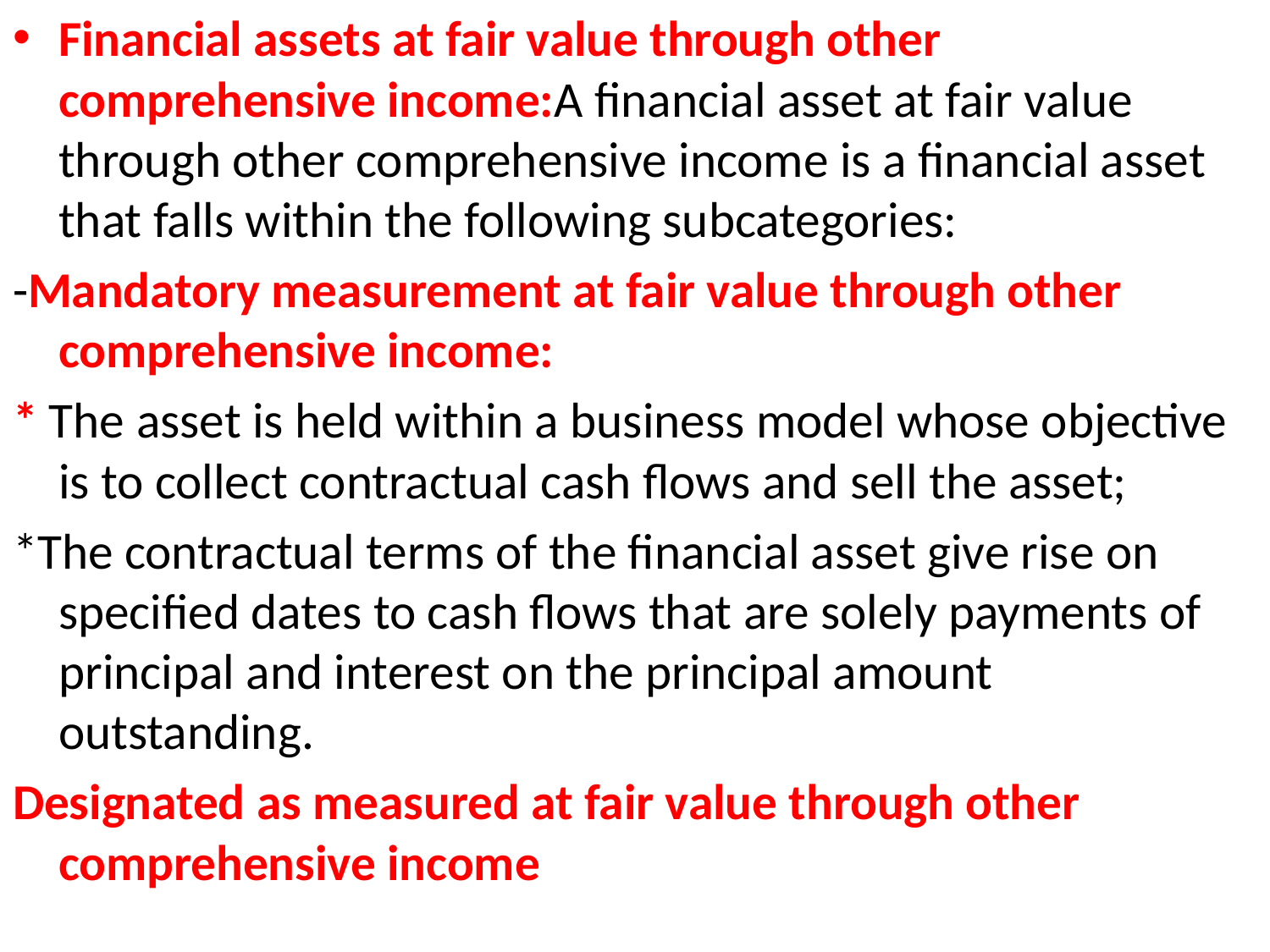

Financial assets at fair value through other comprehensive income:A financial asset at fair value through other comprehensive income is a financial asset that falls within the following subcategories:
-Mandatory measurement at fair value through other comprehensive income:
* The asset is held within a business model whose objective is to collect contractual cash flows and sell the asset;
*The contractual terms of the financial asset give rise on specified dates to cash flows that are solely payments of principal and interest on the principal amount outstanding.
Designated as measured at fair value through other comprehensive income